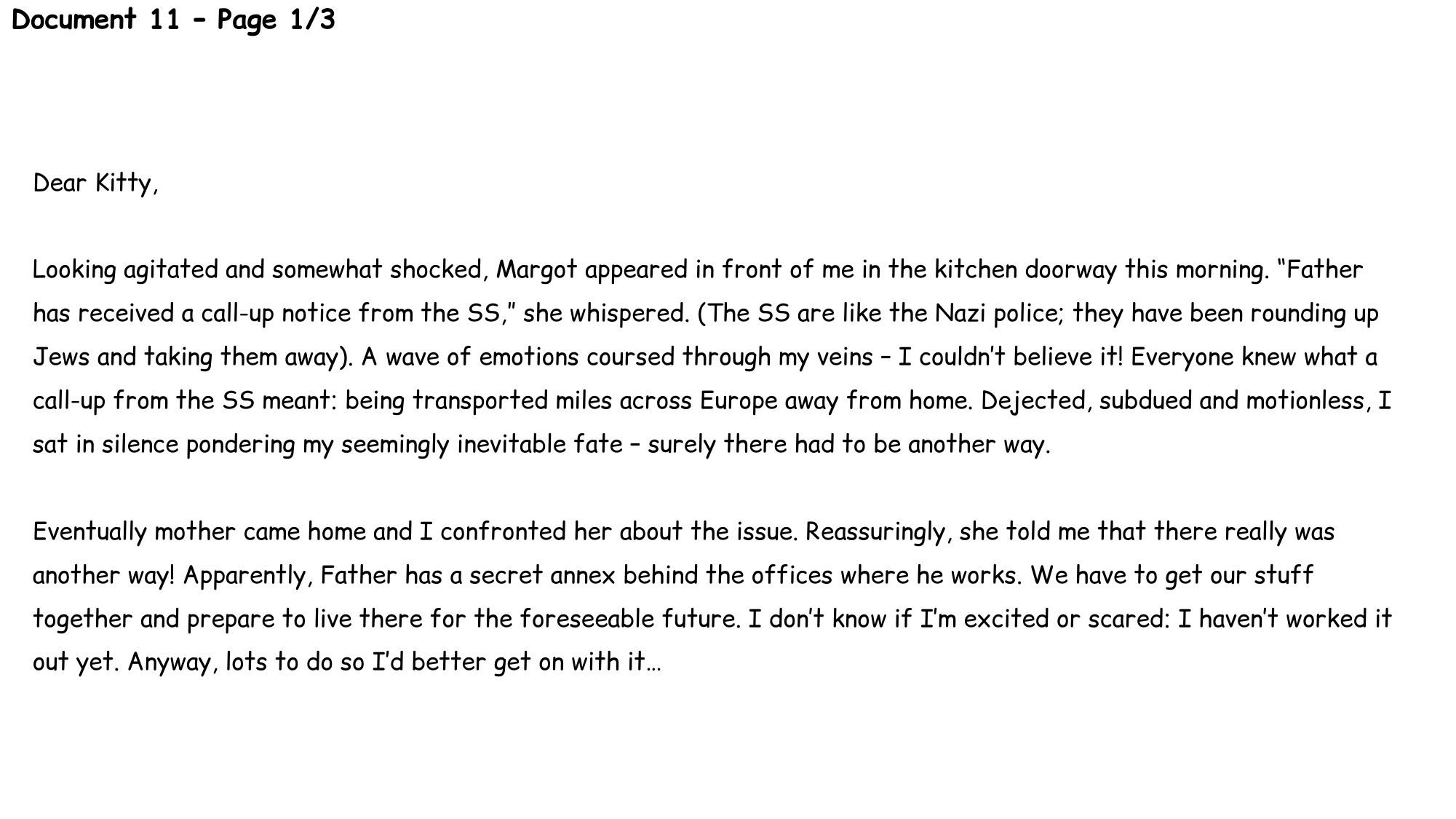

Document 11 – Page 1/3
Dear Kitty,

Looking agitated and somewhat shocked, Margot appeared in front of me in the kitchen doorway this morning. “Father has received a call-up notice from the SS,” she whispered. (The SS are like the Nazi police; they have been rounding up Jews and taking them away). A wave of emotions coursed through my veins – I couldn’t believe it! Everyone knew what a call-up from the SS meant: being transported miles across Europe away from home. Dejected, subdued and motionless, I sat in silence pondering my seemingly inevitable fate – surely there had to be another way.
Eventually mother came home and I confronted her about the issue. Reassuringly, she told me that there really was another way! Apparently, Father has a secret annex behind the offices where he works. We have to get our stuff together and prepare to live there for the foreseeable future. I don’t know if I’m excited or scared: I haven’t worked it out yet. Anyway, lots to do so I’d better get on with it…